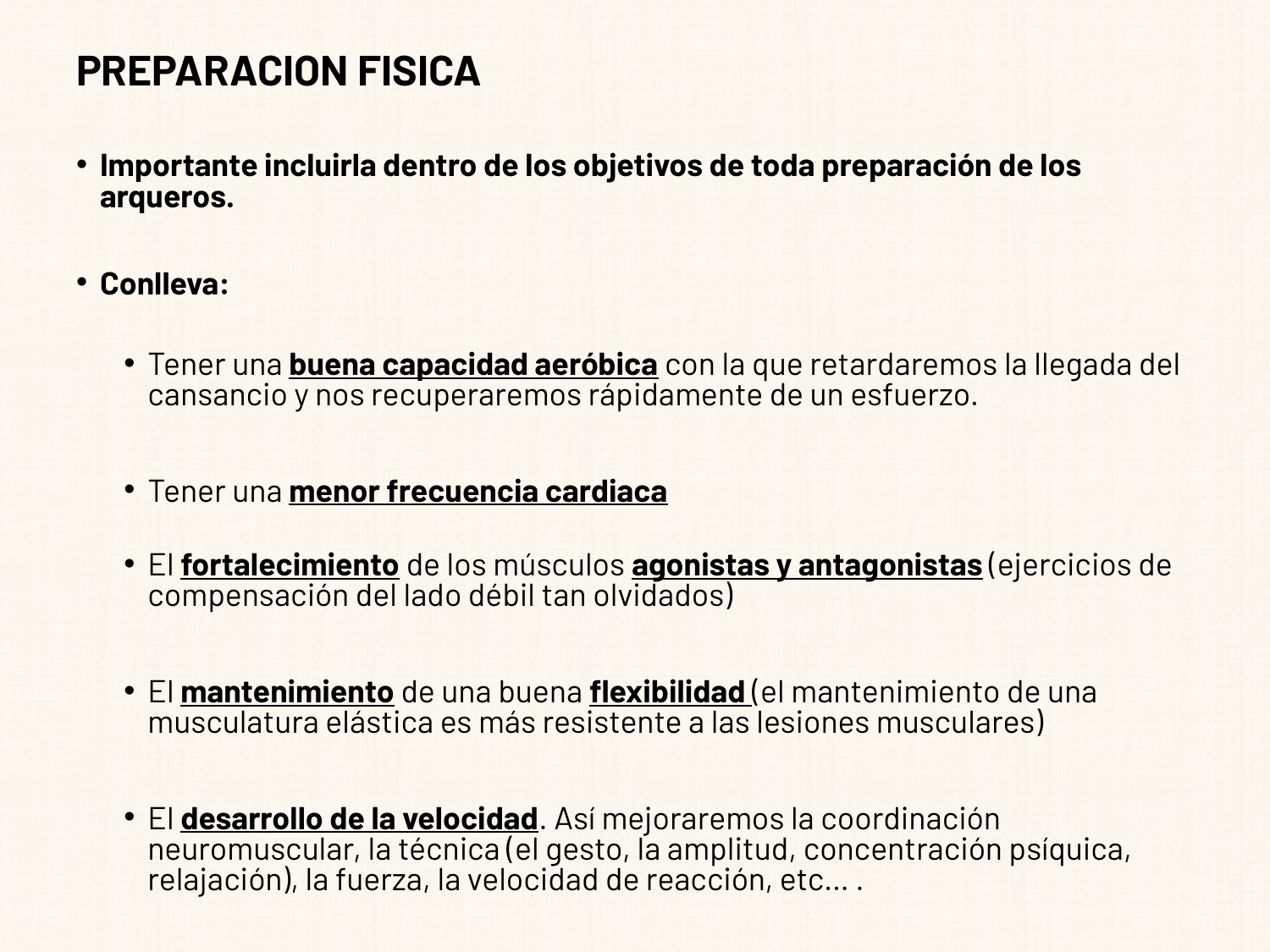

# PREPARACION FISICA
Importante incluirla dentro de los objetivos de toda preparación de los arqueros.

Conlleva:

Tener una buena capacidad aeróbica con la que retardaremos la llegada del cansancio y nos recuperaremos rápidamente de un esfuerzo.

Tener una menor frecuencia cardiaca

El fortalecimiento de los músculos agonistas y antagonistas (ejercicios de compensación del lado débil tan olvidados)

El mantenimiento de una buena flexibilidad (el mantenimiento de una musculatura elástica es más resistente a las lesiones musculares)

El desarrollo de la velocidad. Así mejoraremos la coordinación neuromuscular, la técnica (el gesto, la amplitud, concentración psíquica, relajación), la fuerza, la velocidad de reacción, etc… .